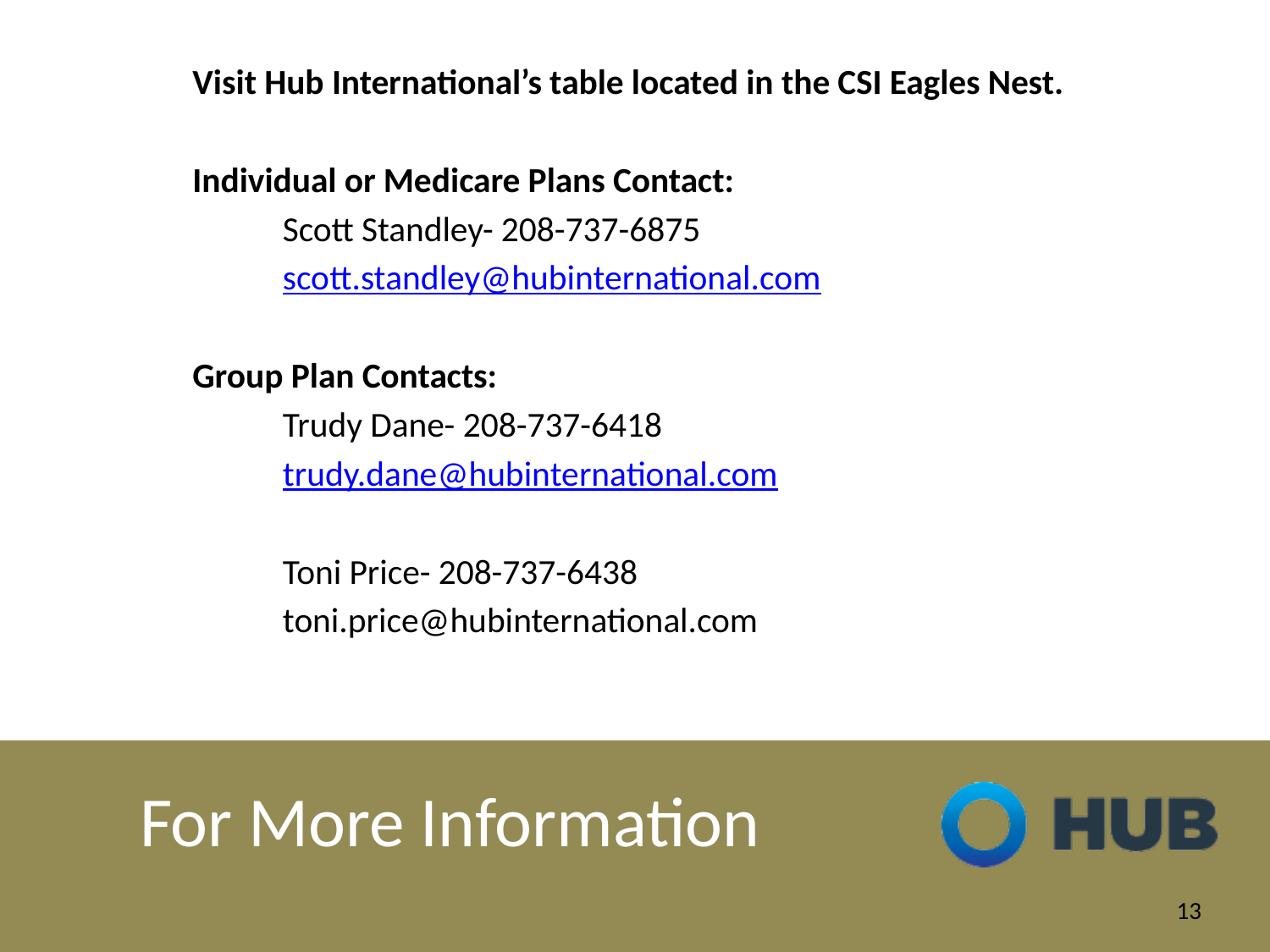

Visit Hub International’s table located in the CSI Eagles Nest.

Individual or Medicare Plans Contact:
	Scott Standley- 208-737-6875
	scott.standley@hubinternational.com

Group Plan Contacts:
	Trudy Dane- 208-737-6418
	trudy.dane@hubinternational.com

	Toni Price- 208-737-6438
	toni.price@hubinternational.com

# For More Information